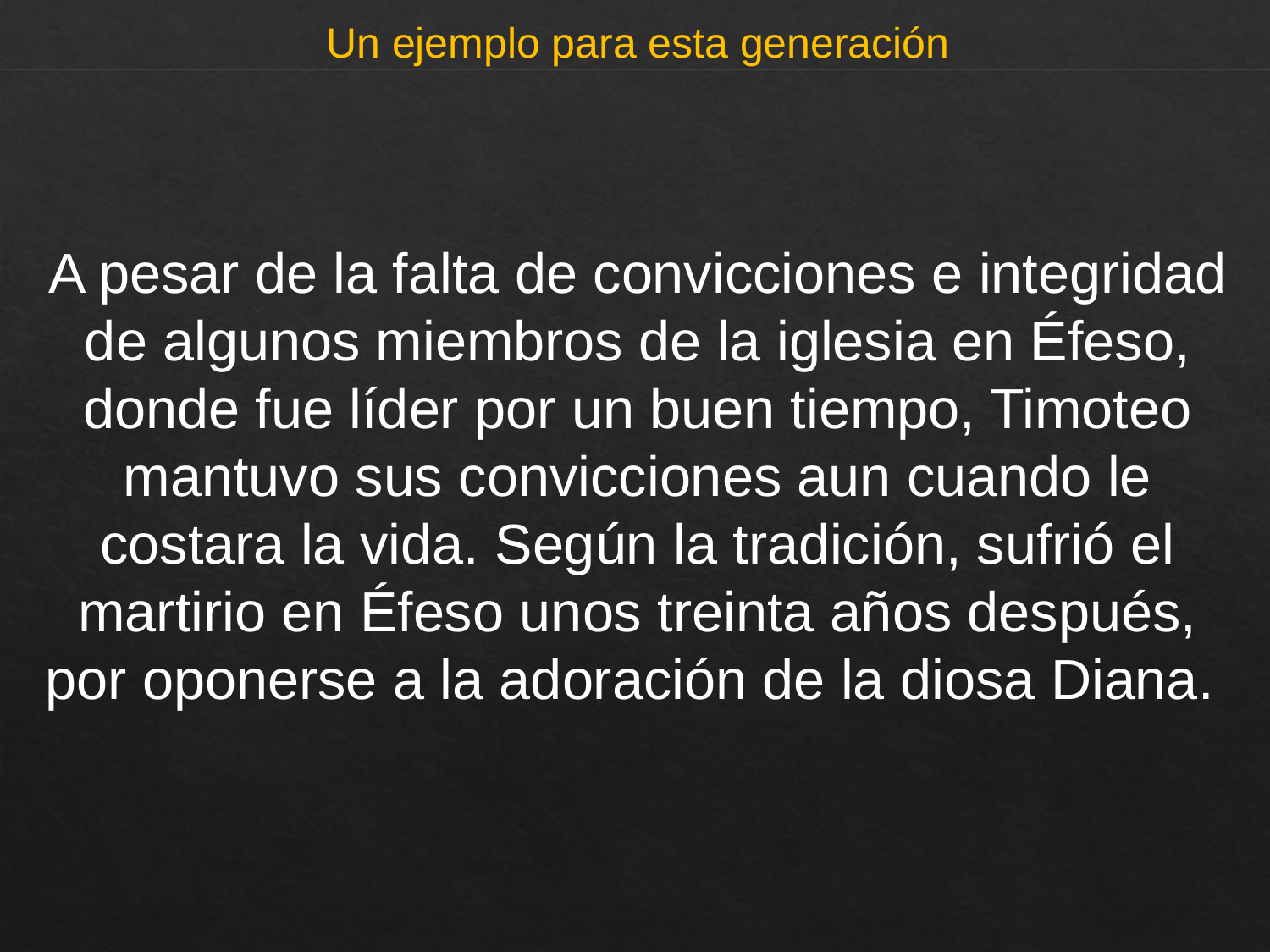

Un ejemplo para esta generación
A pesar de la falta de convicciones e integridad de algunos miembros de la iglesia en Éfeso, donde fue líder por un buen tiempo, Timoteo mantuvo sus convicciones aun cuando le costara la vida. Según la tradición, sufrió el martirio en Éfeso unos treinta años después, por oponerse a la adoración de la diosa Diana.